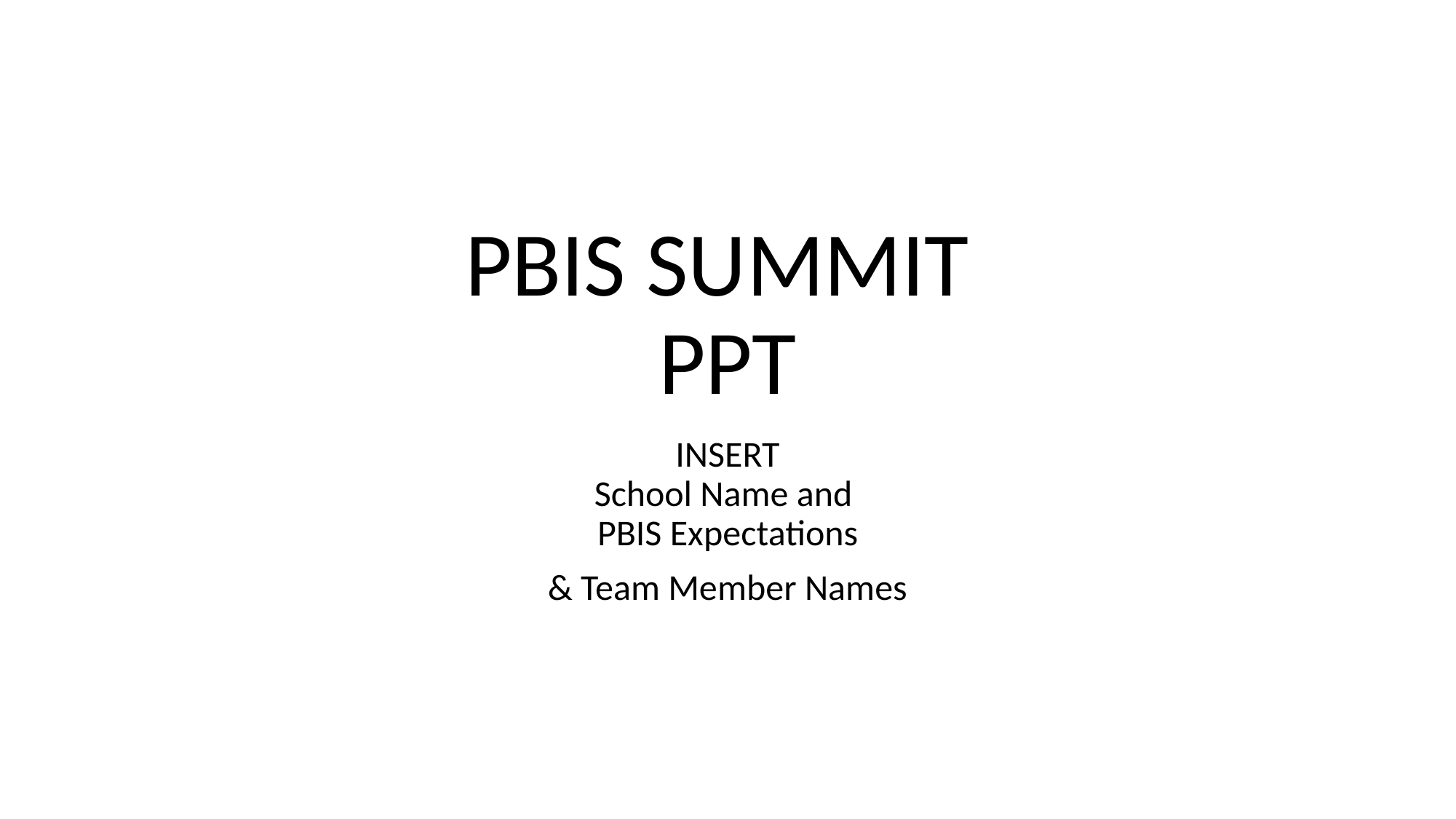

# PBIS SUMMIT PPT
INSERT
School Name and
PBIS Expectations
& Team Member Names